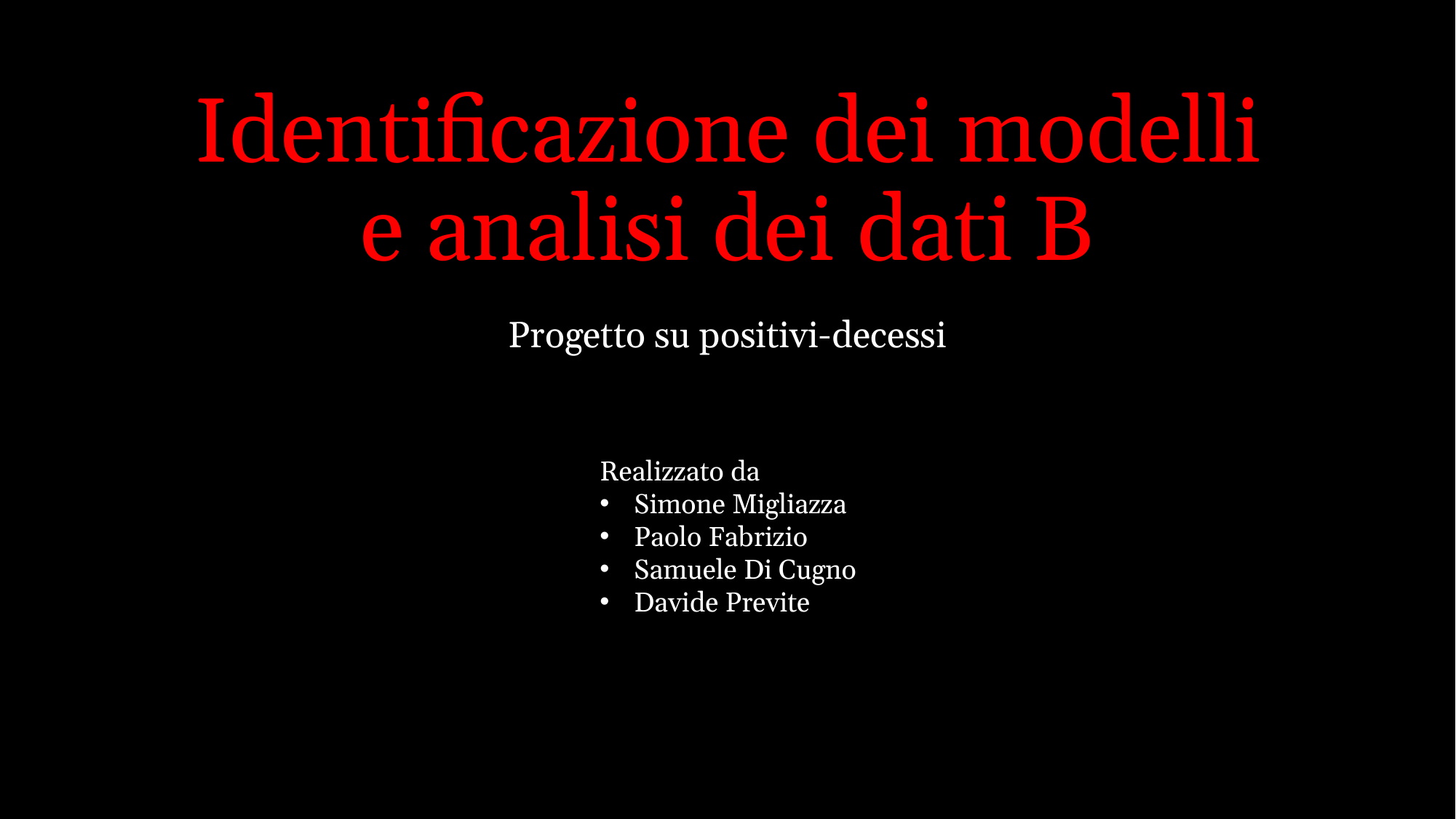

# Identificazione dei modelli e analisi dei dati B
Progetto su positivi-decessi
Realizzato da
Simone Migliazza
Paolo Fabrizio
Samuele Di Cugno
Davide Previte